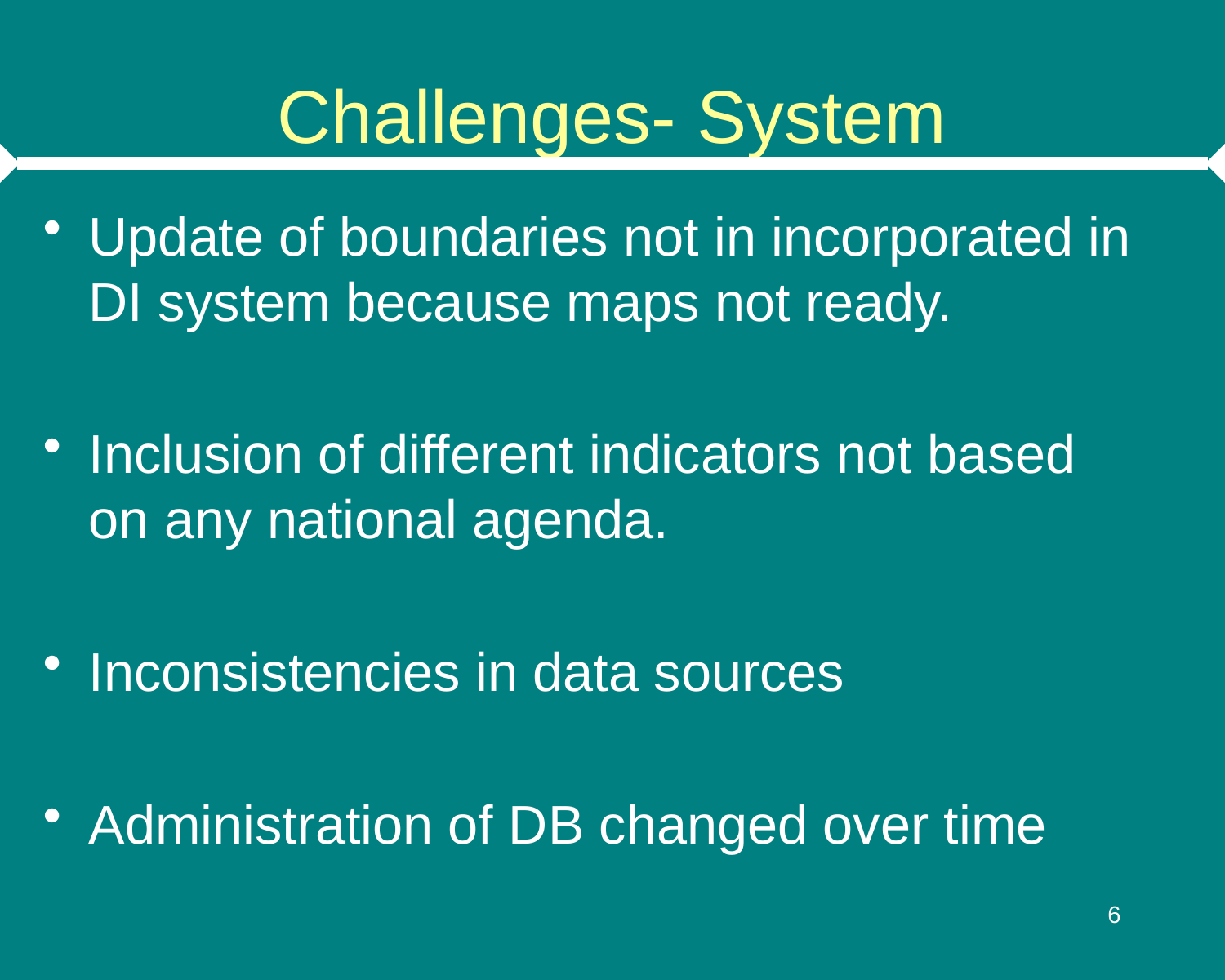

# Challenges- System
Update of boundaries not in incorporated in DI system because maps not ready.

Inclusion of different indicators not based on any national agenda.

Inconsistencies in data sources

Administration of DB changed over time
6